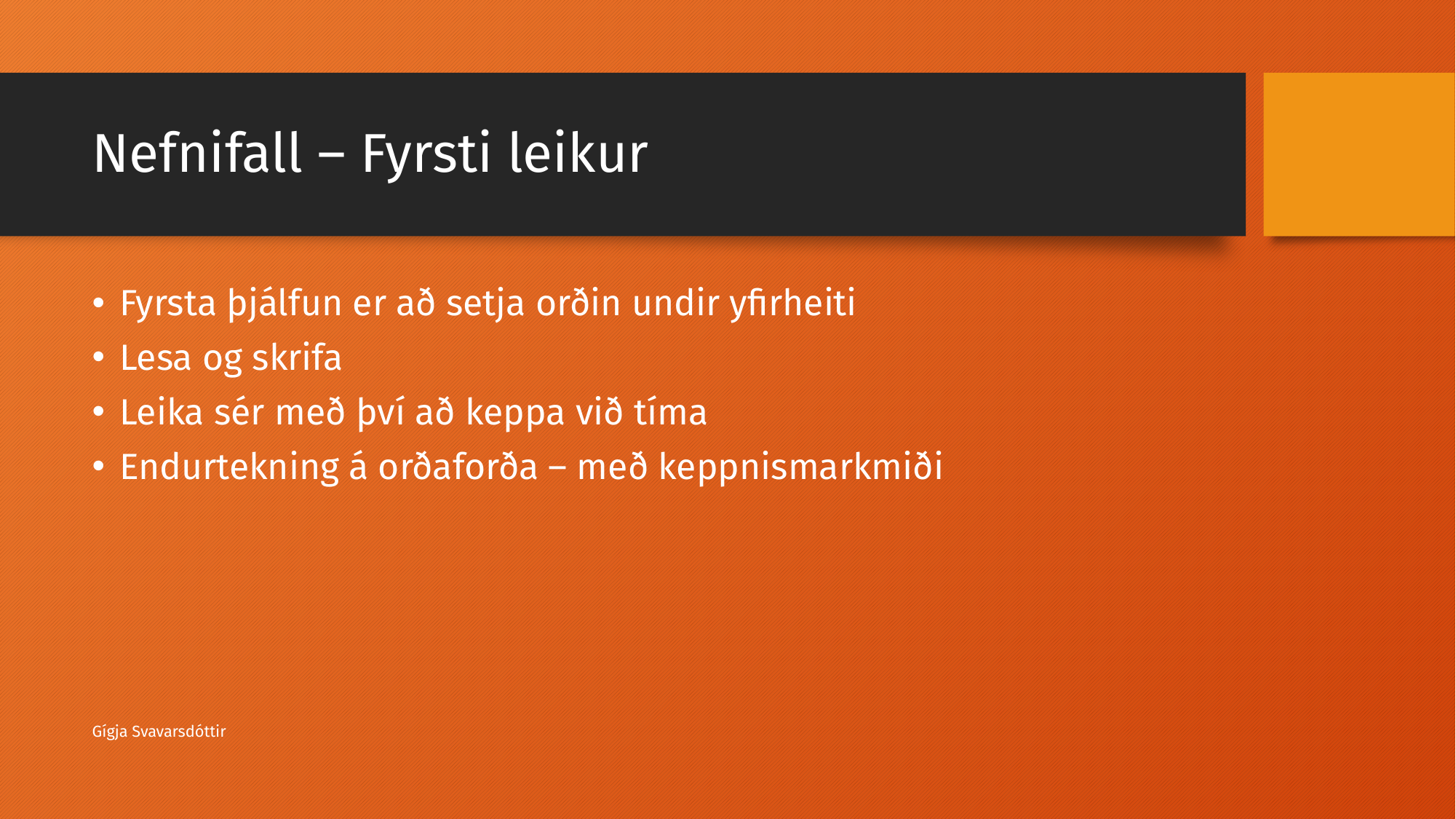

# Nefnifall – Fyrsti leikur
Fyrsta þjálfun er að setja orðin undir yfirheiti
Lesa og skrifa
Leika sér með því að keppa við tíma
Endurtekning á orðaforða – með keppnismarkmiði

Gígja Svavarsdóttir